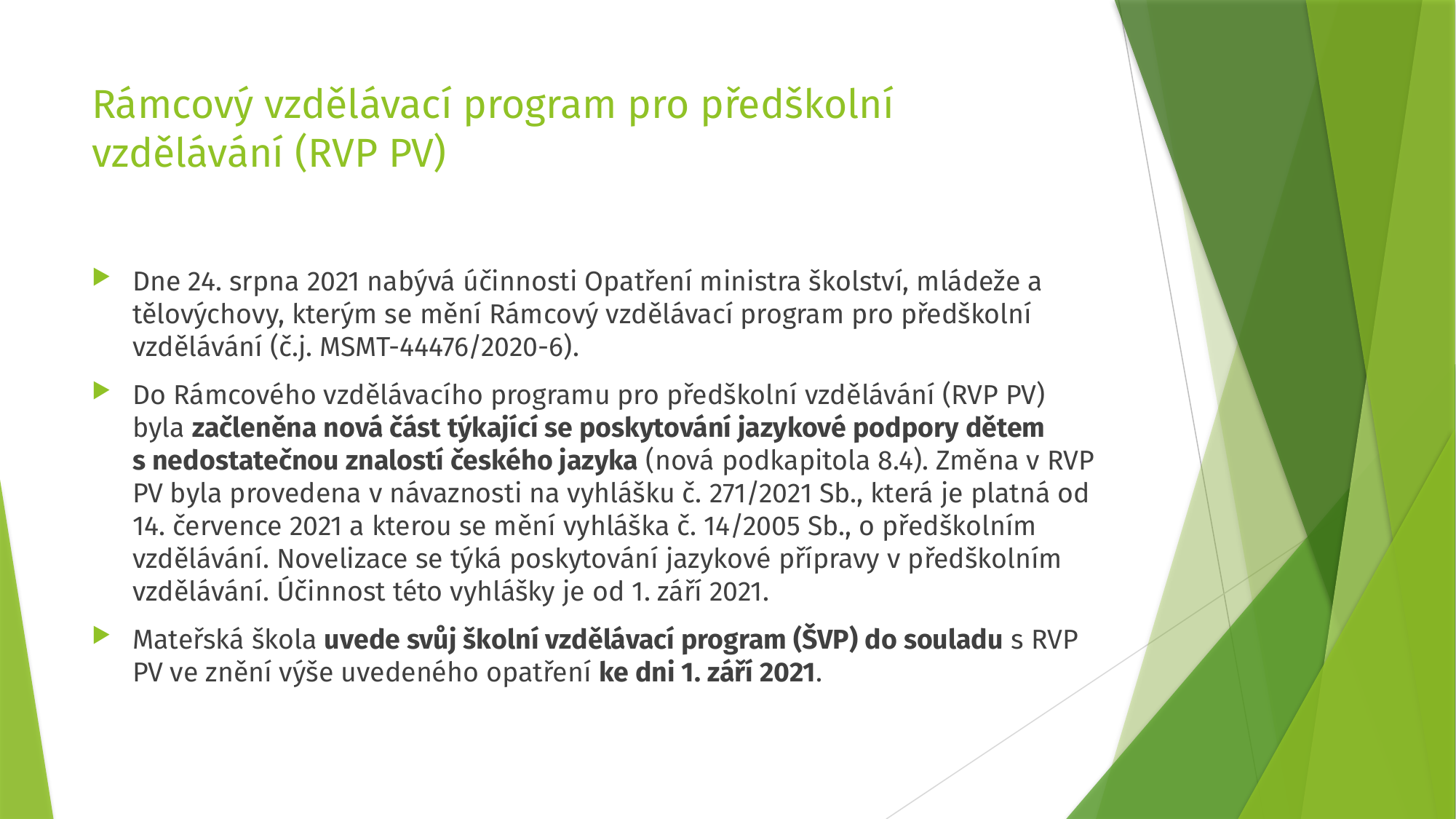

# Rámcový vzdělávací program pro předškolní vzdělávání (RVP PV)
Dne 24. srpna 2021 nabývá účinnosti Opatření ministra školství, mládeže a tělovýchovy, kterým se mění Rámcový vzdělávací program pro předškolní vzdělávání (č.j. MSMT-44476/2020-6).
Do Rámcového vzdělávacího programu pro předškolní vzdělávání (RVP PV) byla začleněna nová část týkající se poskytování jazykové podpory dětem s nedostatečnou znalostí českého jazyka (nová podkapitola 8.4). Změna v RVP PV byla provedena v návaznosti na vyhlášku č. 271/2021 Sb., která je platná od 14. července 2021 a kterou se mění vyhláška č. 14/2005 Sb., o předškolním vzdělávání. Novelizace se týká poskytování jazykové přípravy v předškolním vzdělávání. Účinnost této vyhlášky je od 1. září 2021.
Mateřská škola uvede svůj školní vzdělávací program (ŠVP) do souladu s RVP PV ve znění výše uvedeného opatření ke dni 1. září 2021.